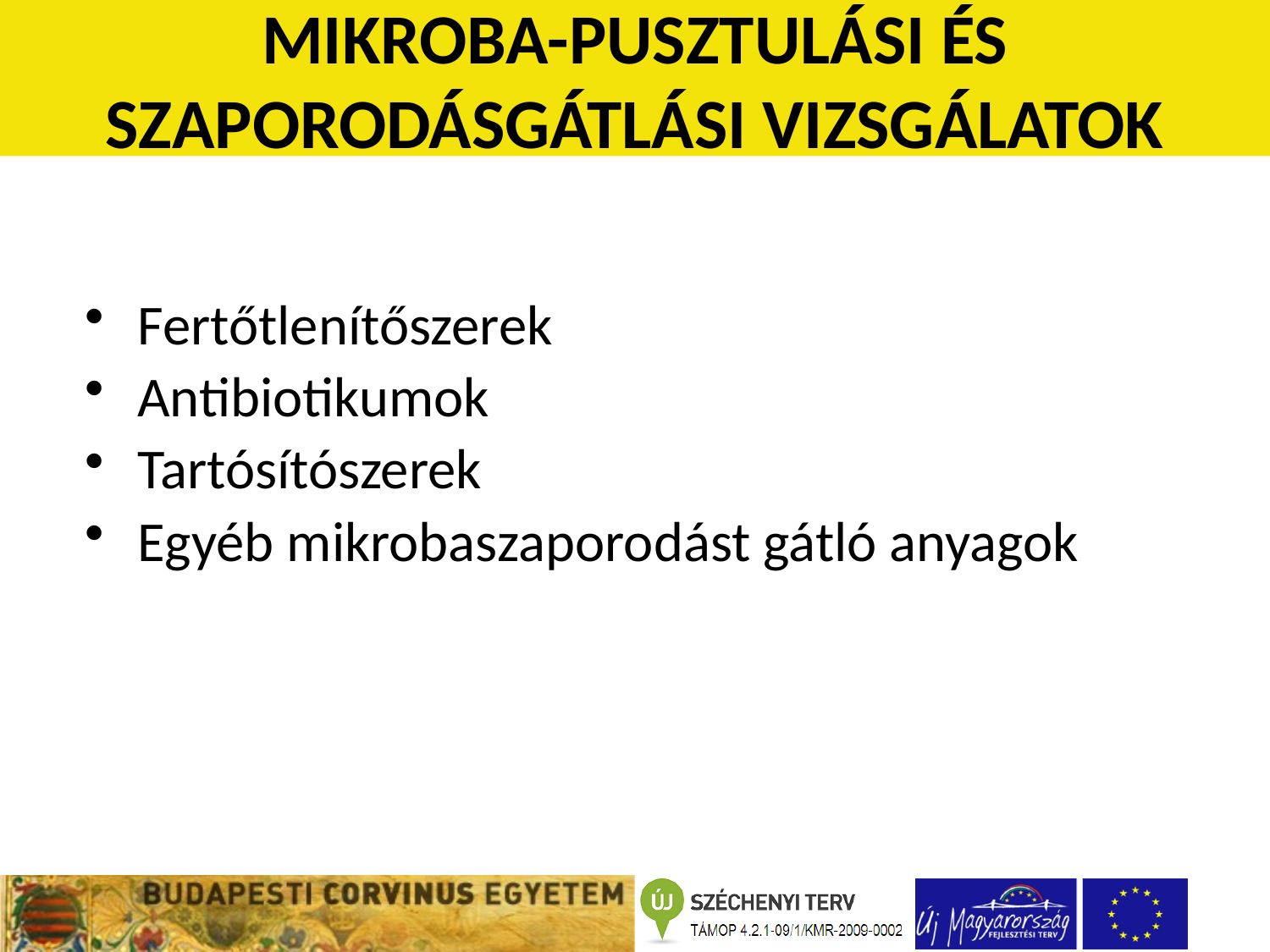

MIKROBA-PUSZTULÁSI ÉS SZAPORODÁSGÁTLÁSI VIZSGÁLATOK
Fertőtlenítőszerek
Antibiotikumok
Tartósítószerek
Egyéb mikrobaszaporodást gátló anyagok